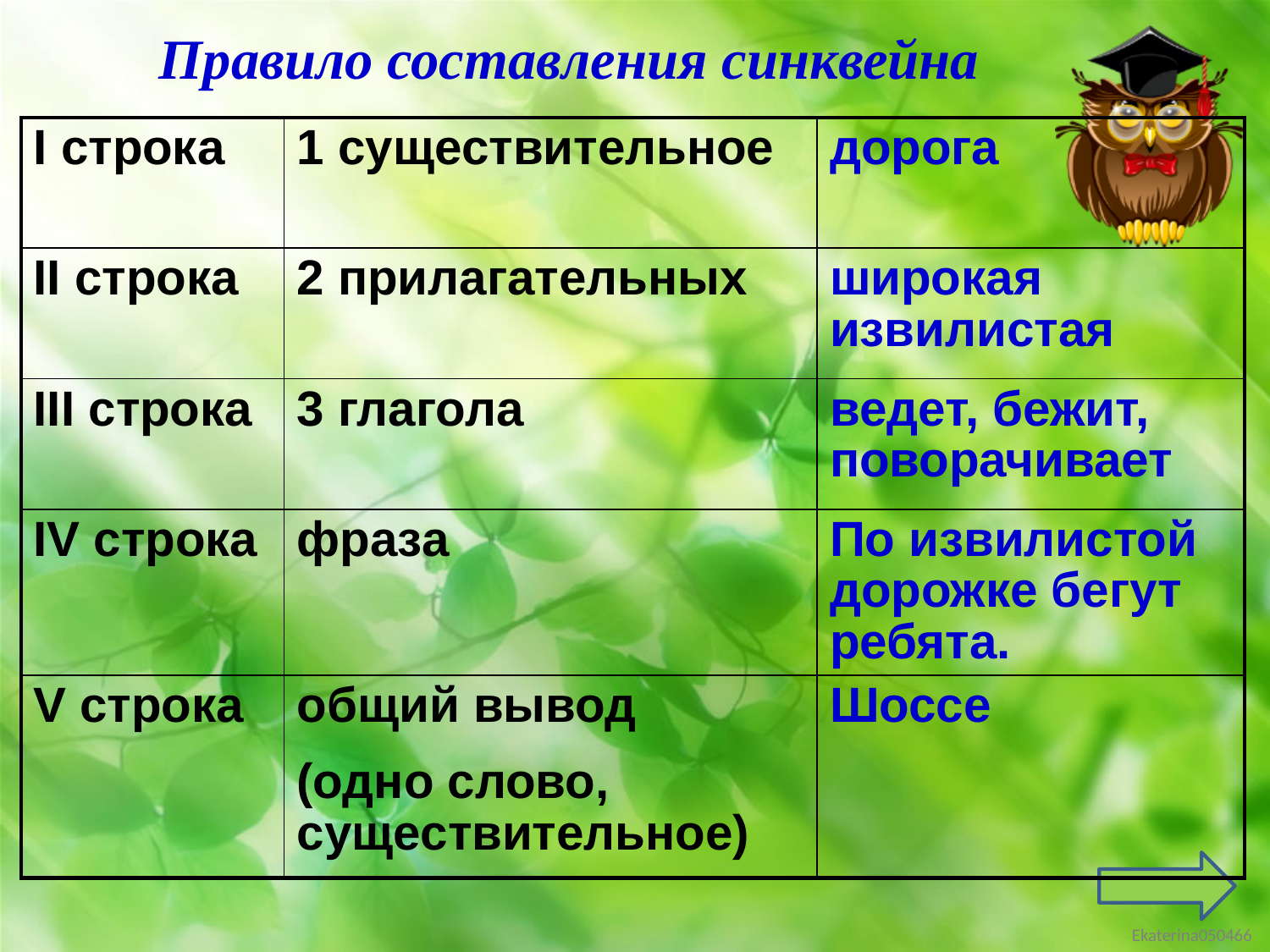

Правило составления синквейна
| I строка | 1 существительное | дорога |
| --- | --- | --- |
| II строка | 2 прилагательных | широкая извилистая |
| III строка | 3 глагола | ведет, бежит, поворачивает |
| IV строка | фраза | По извилистой дорожке бегут ребята. |
| V строка | общий вывод (одно слово, существительное) | Шоссе |